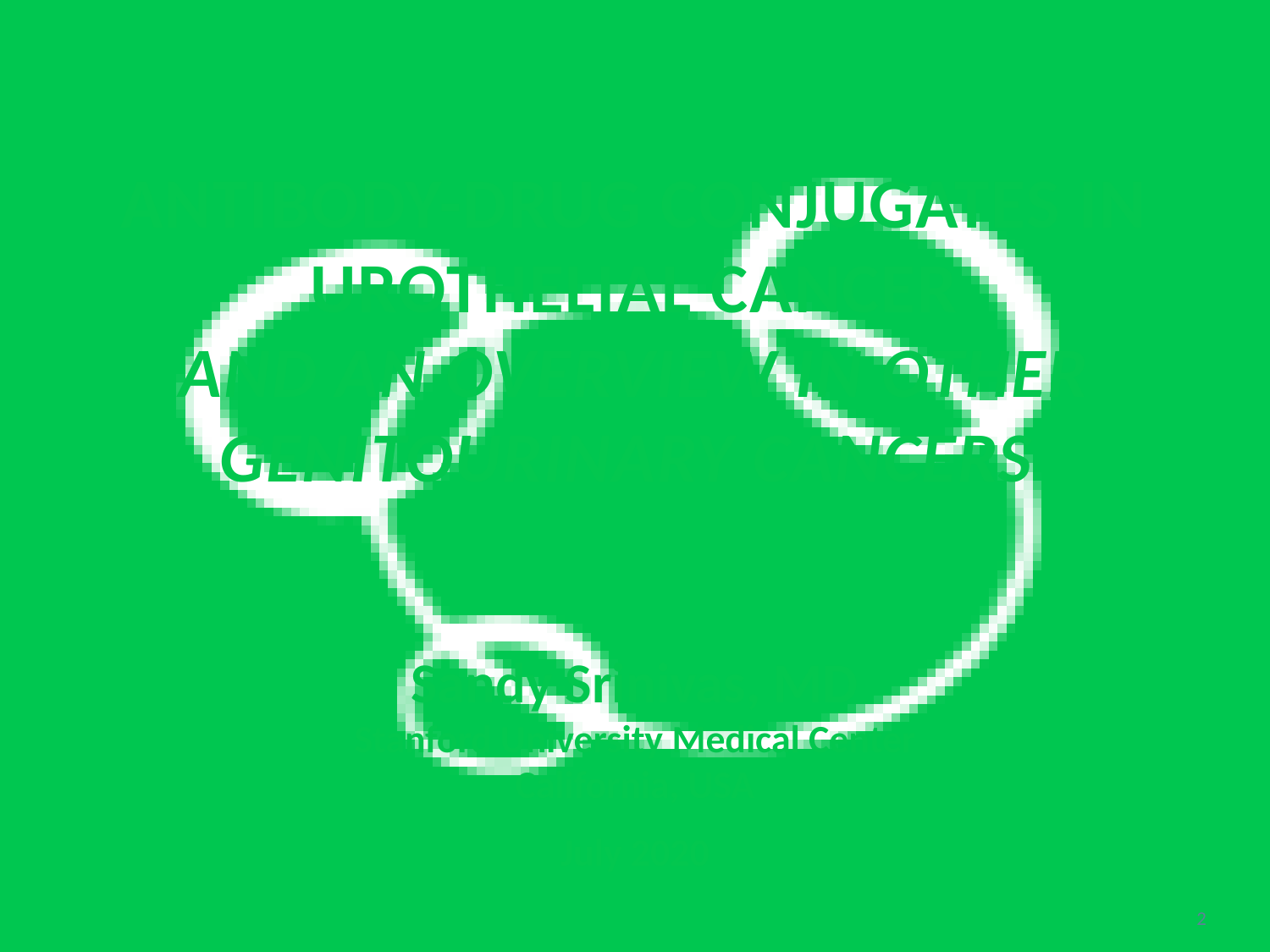

# Antibody-drug conjugates in urothelial cancer and an overview in other genitourinary cancers
Sandy Srinivas, MD
Stanford University Medical Center
California, USA
July 2020
2